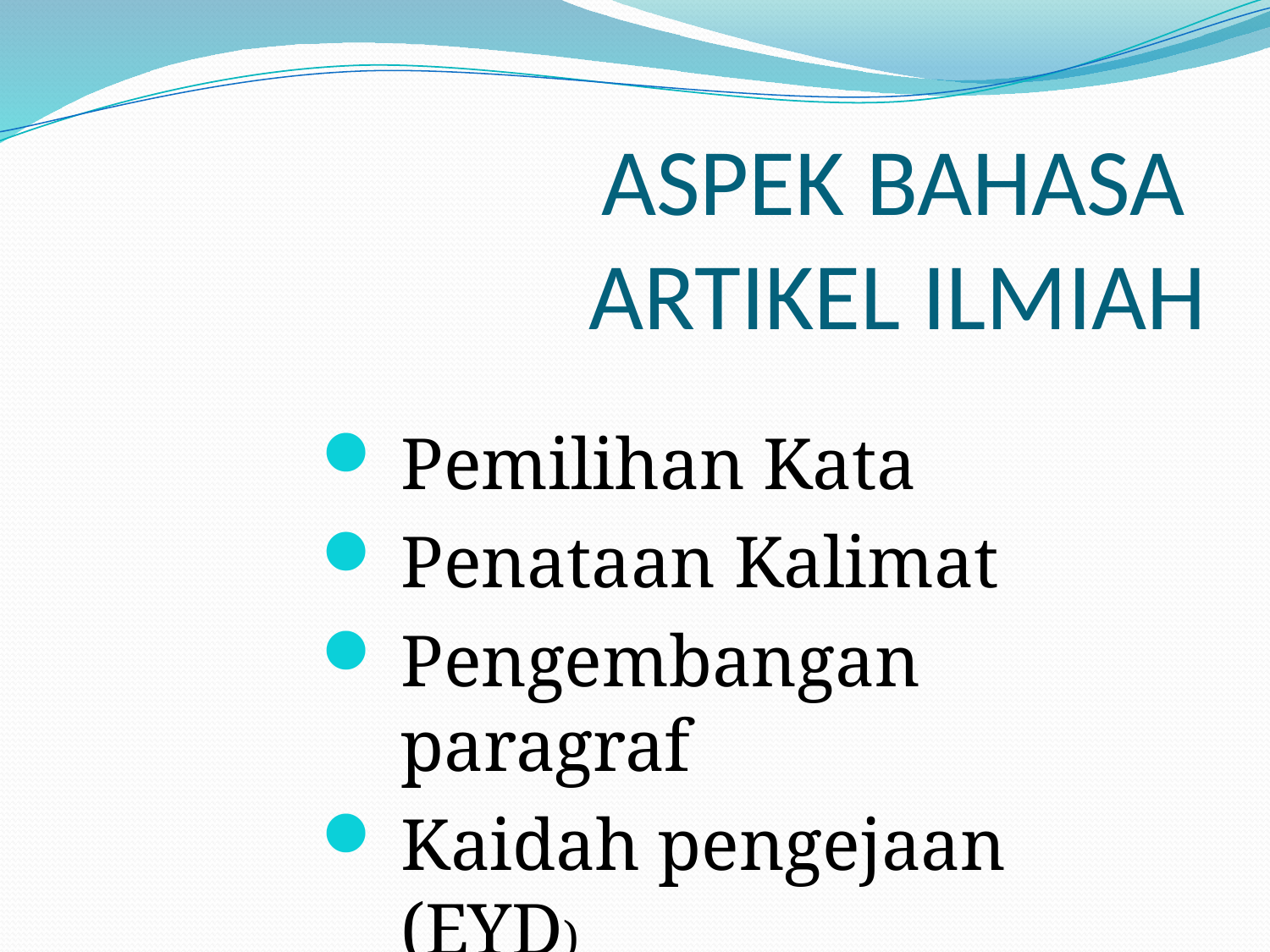

# ASPEK BAHASA ARTIKEL ILMIAH
Pemilihan Kata
Penataan Kalimat
Pengembangan paragraf
Kaidah pengejaan (EYD)